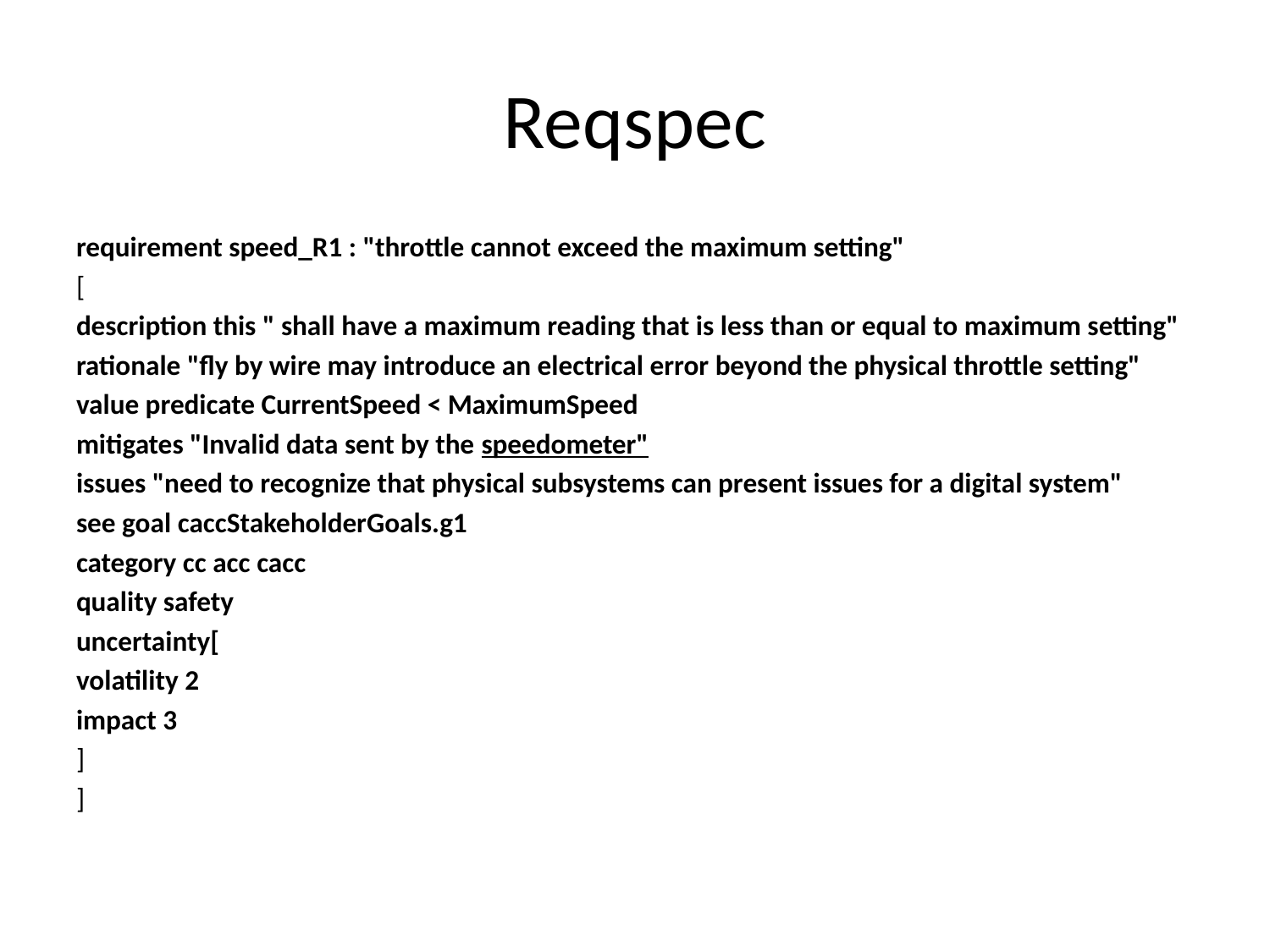

# Reqspec
requirement speed_R1 : "throttle cannot exceed the maximum setting"
[
description this " shall have a maximum reading that is less than or equal to maximum setting"
rationale "fly by wire may introduce an electrical error beyond the physical throttle setting"
value predicate CurrentSpeed < MaximumSpeed
mitigates "Invalid data sent by the speedometer"
issues "need to recognize that physical subsystems can present issues for a digital system"
see goal caccStakeholderGoals.g1
category cc acc cacc
quality safety
uncertainty[
volatility 2
impact 3
]
]